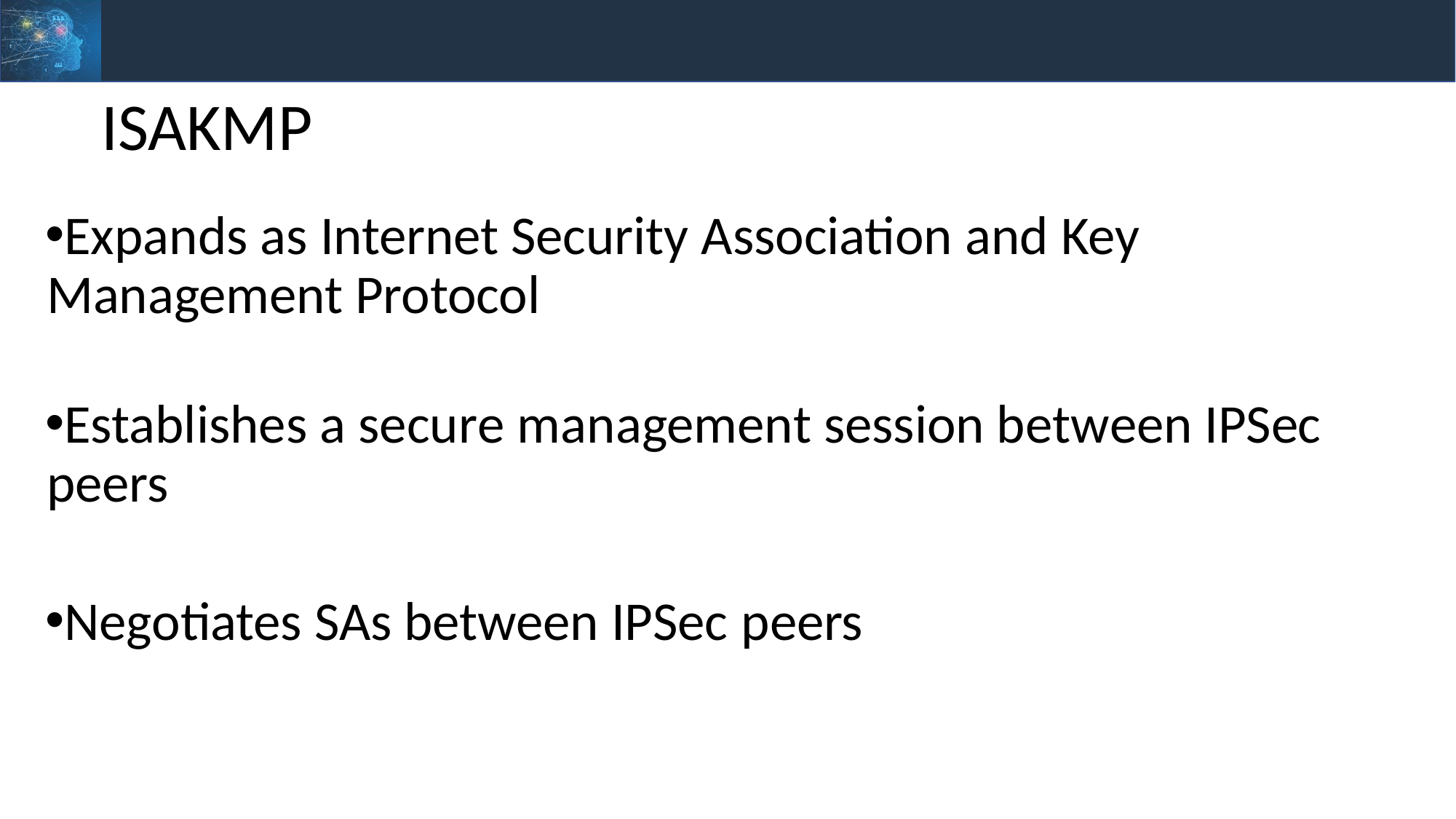

# ISAKMP
Expands as Internet Security Association and Key  Management Protocol

Establishes a secure management session between IPSec peers

Negotiates SAs between IPSec peers